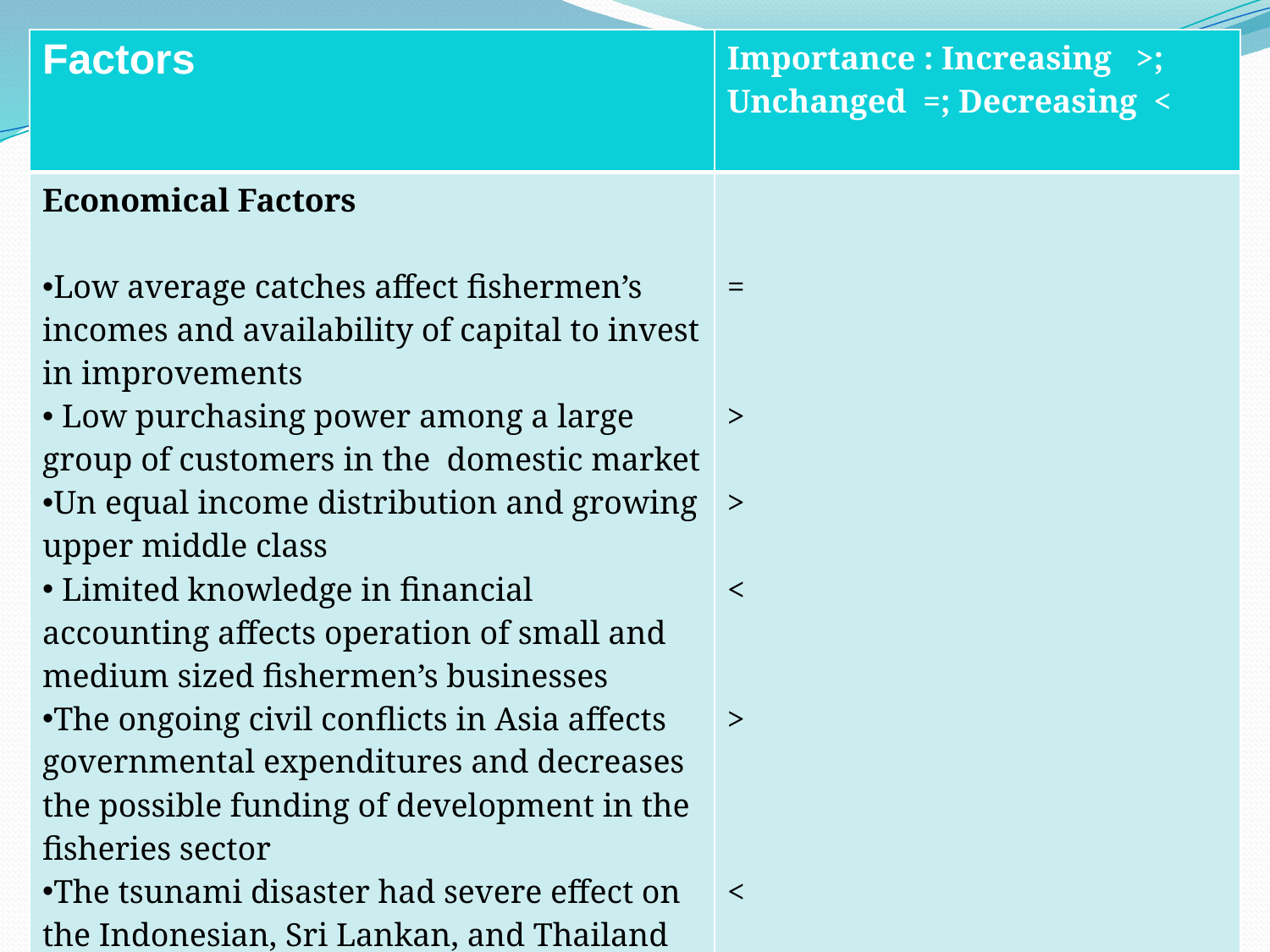

| Factors | Importance : Increasing >; Unchanged =; Decreasing < |
| --- | --- |
| Economical Factors   Low average catches affect fishermen’s incomes and availability of capital to invest in improvements Low purchasing power among a large group of customers in the domestic market Un equal income distribution and growing upper middle class Limited knowledge in financial accounting affects operation of small and medium sized fishermen’s businesses The ongoing civil conflicts in Asia affects governmental expenditures and decreases the possible funding of development in the fisheries sector The tsunami disaster had severe effect on the Indonesian, Sri Lankan, and Thailand fisheries sectors e.g. on development and capacity | =     >    >    <    >        < |